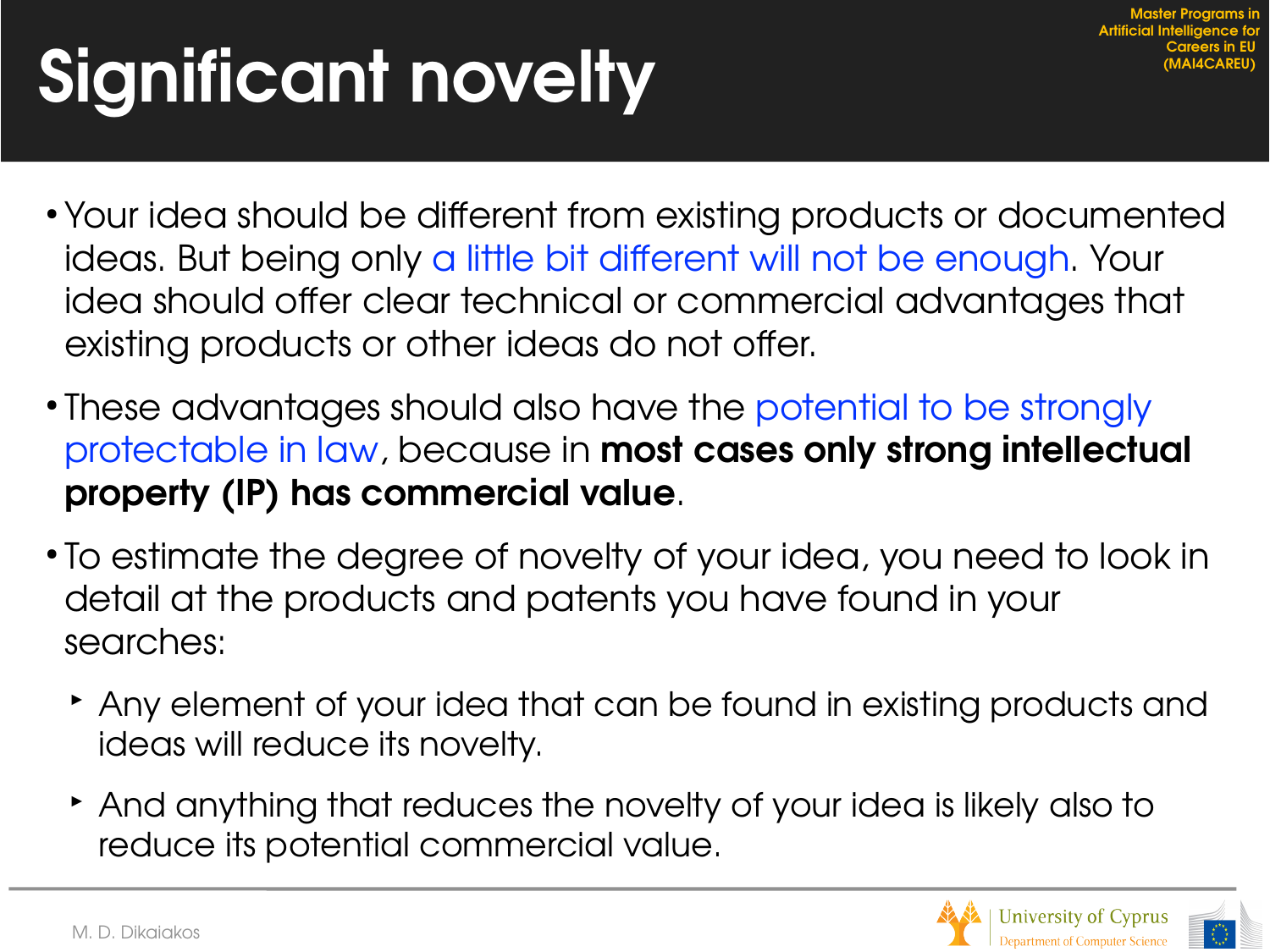

# Significant novelty
Your idea should be different from existing products or documented ideas. But being only a little bit different will not be enough. Your idea should offer clear technical or commercial advantages that existing products or other ideas do not offer.
These advantages should also have the potential to be strongly protectable in law, because in most cases only strong intellectual property (IP) has commercial value.
To estimate the degree of novelty of your idea, you need to look in detail at the products and patents you have found in your searches:
Any element of your idea that can be found in existing products and ideas will reduce its novelty.
And anything that reduces the novelty of your idea is likely also to reduce its potential commercial value.
232